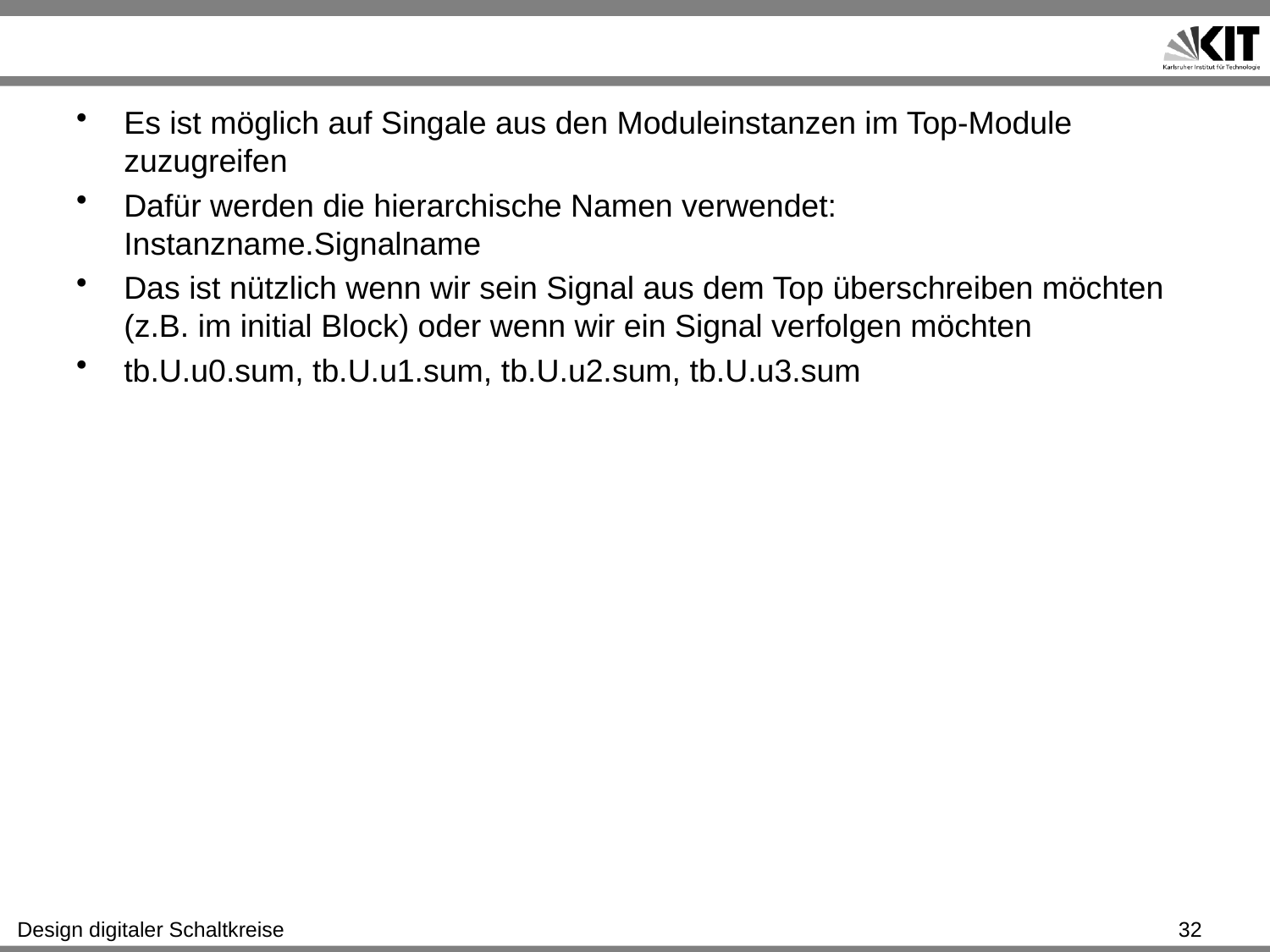

#
Es ist möglich auf Singale aus den Moduleinstanzen im Top-Module zuzugreifen
Dafür werden die hierarchische Namen verwendet: Instanzname.Signalname
Das ist nützlich wenn wir sein Signal aus dem Top überschreiben möchten (z.B. im initial Block) oder wenn wir ein Signal verfolgen möchten
tb.U.u0.sum, tb.U.u1.sum, tb.U.u2.sum, tb.U.u3.sum